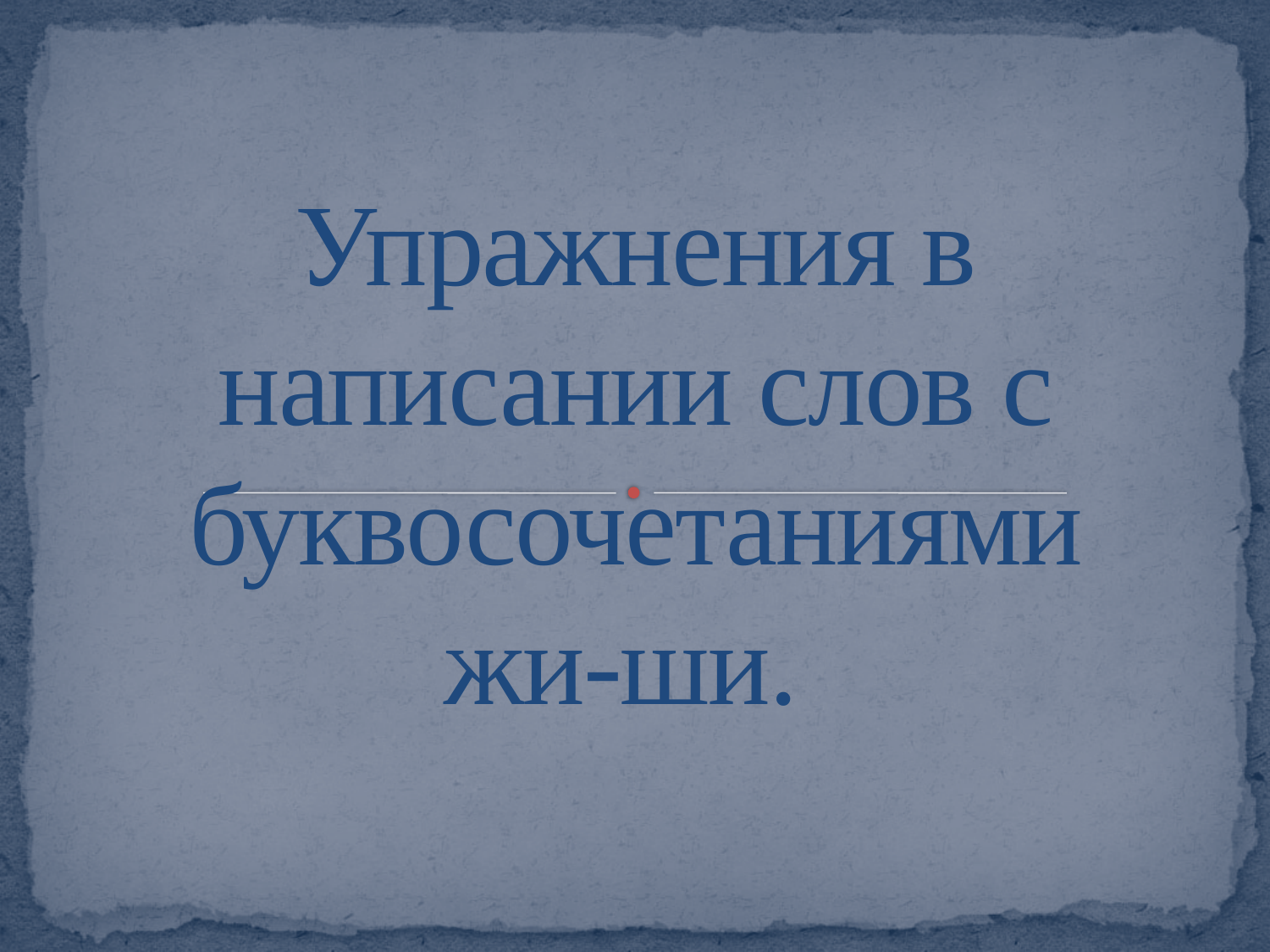

# Упражнения в написании слов с буквосочетаниями жи-ши.